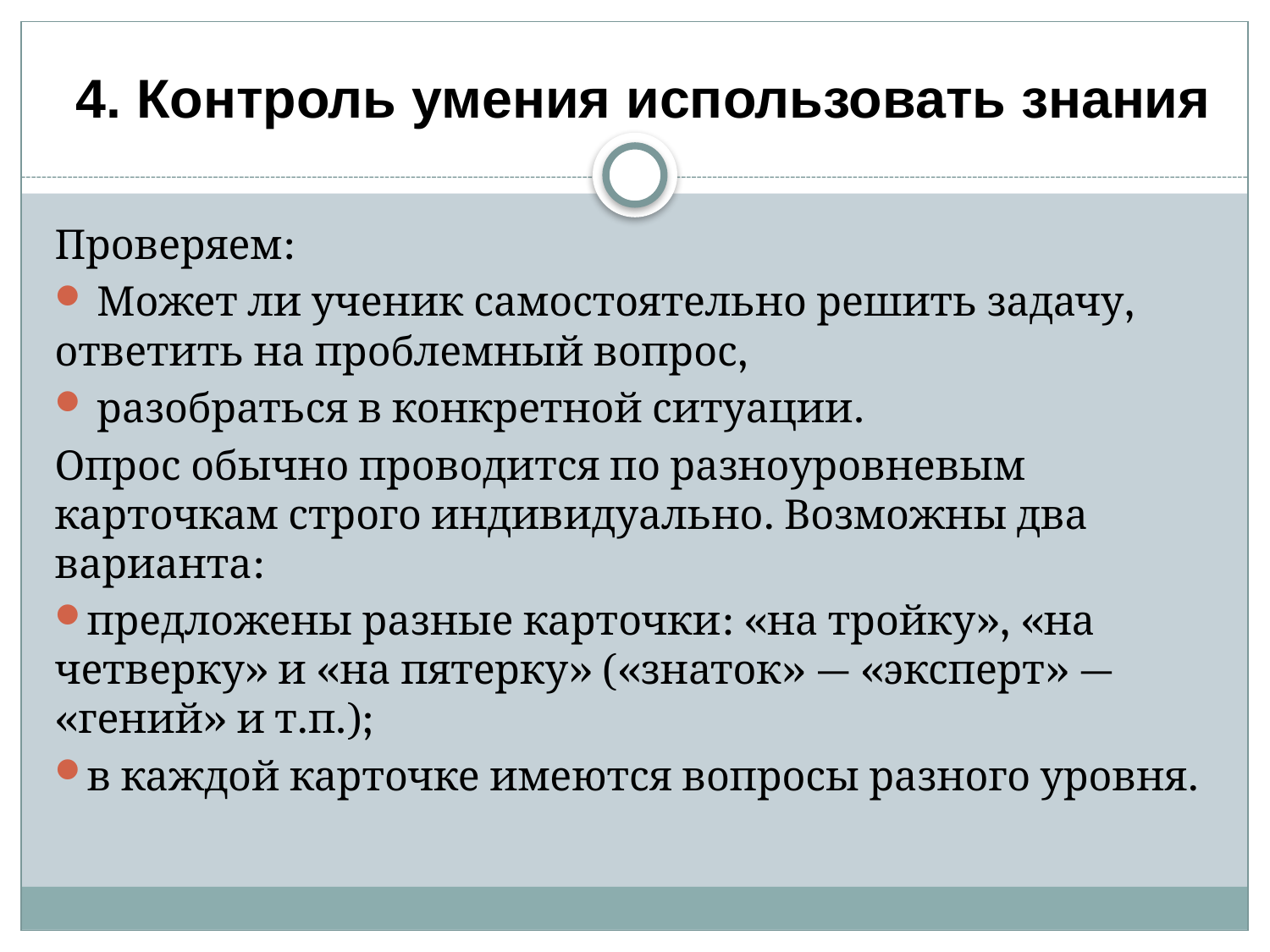

# 4. Контроль умения использовать знания
Проверяем:
 Может ли ученик самостоятельно решить задачу, ответить на проблемный вопрос,
 разобраться в конкретной ситуации.
Опрос обычно проводится по разноуровневым карточкам строго индивидуально. Возможны два варианта:
предложены разные карточки: «на тройку», «на четверку» и «на пятерку» («знаток» — «эксперт» — «гений» и т.п.);
в каждой карточке имеются вопросы разного уровня.